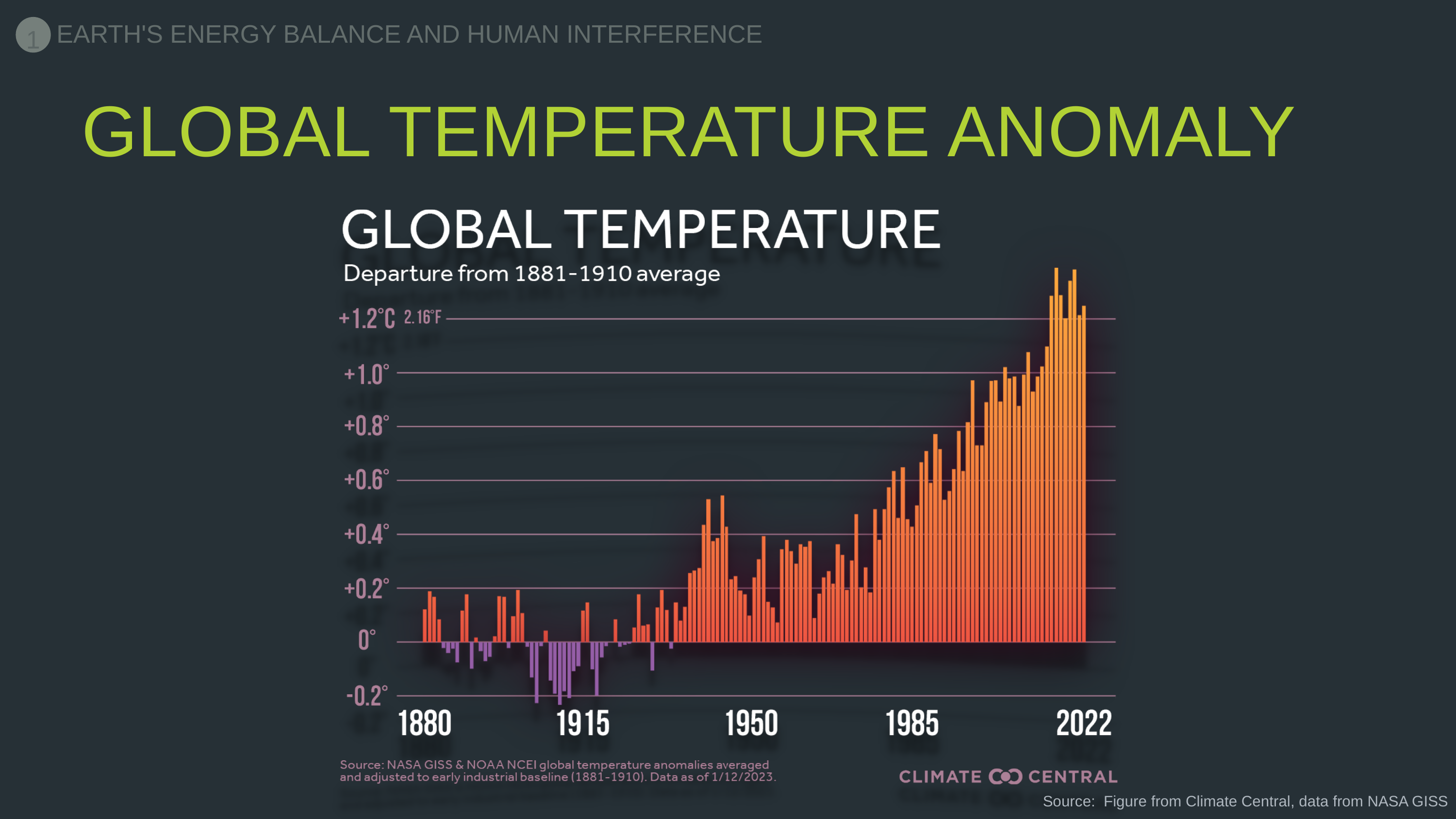

1
EARTH'S ENERGY BALANCE AND HUMAN INTERFERENCE
GLOBAL TEMPERATURE ANOMALY

Source:  Figure from Climate Central, data from NASA GISS